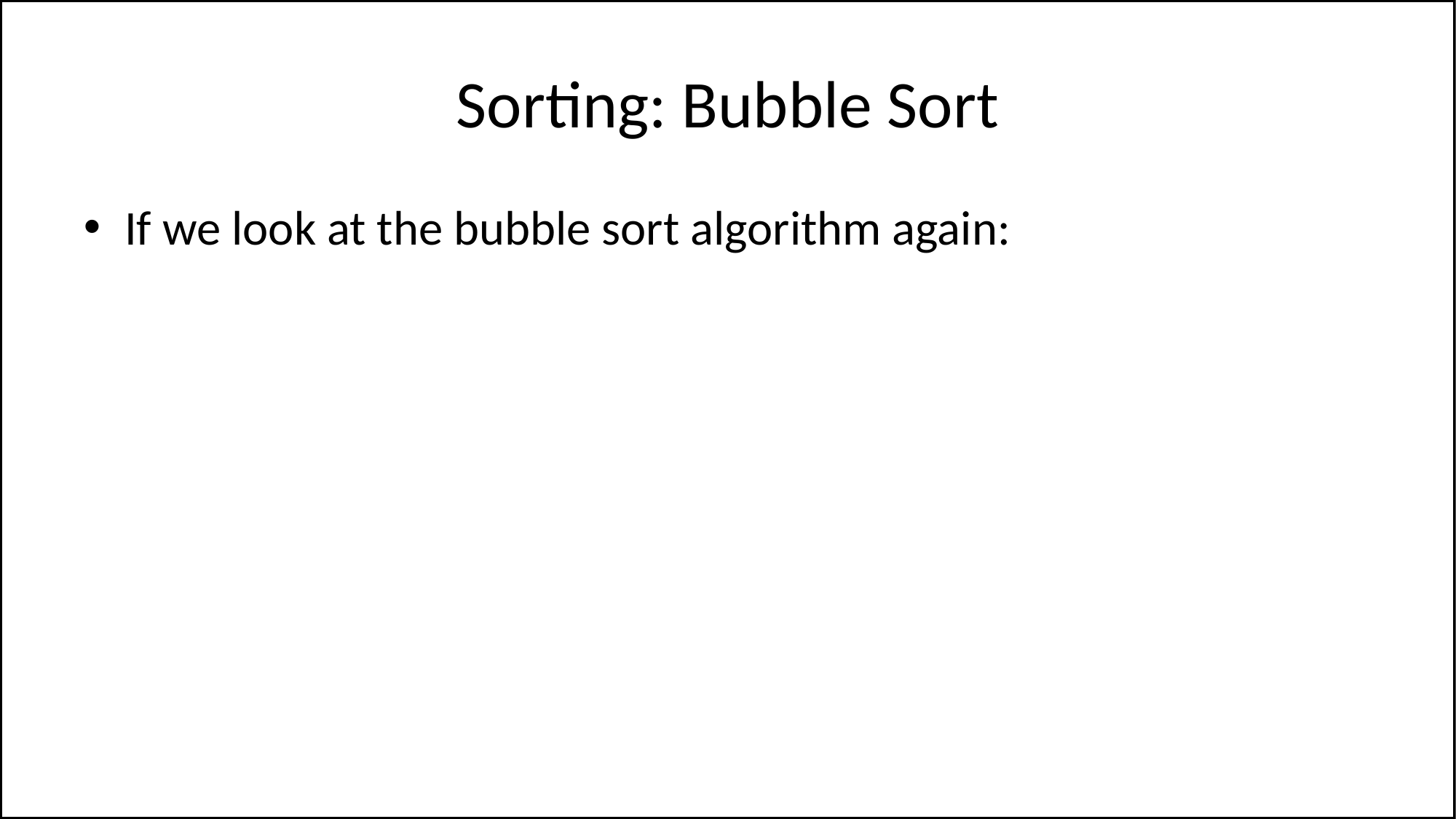

# Sorting: Bubble Sort
If we look at the bubble sort algorithm again: